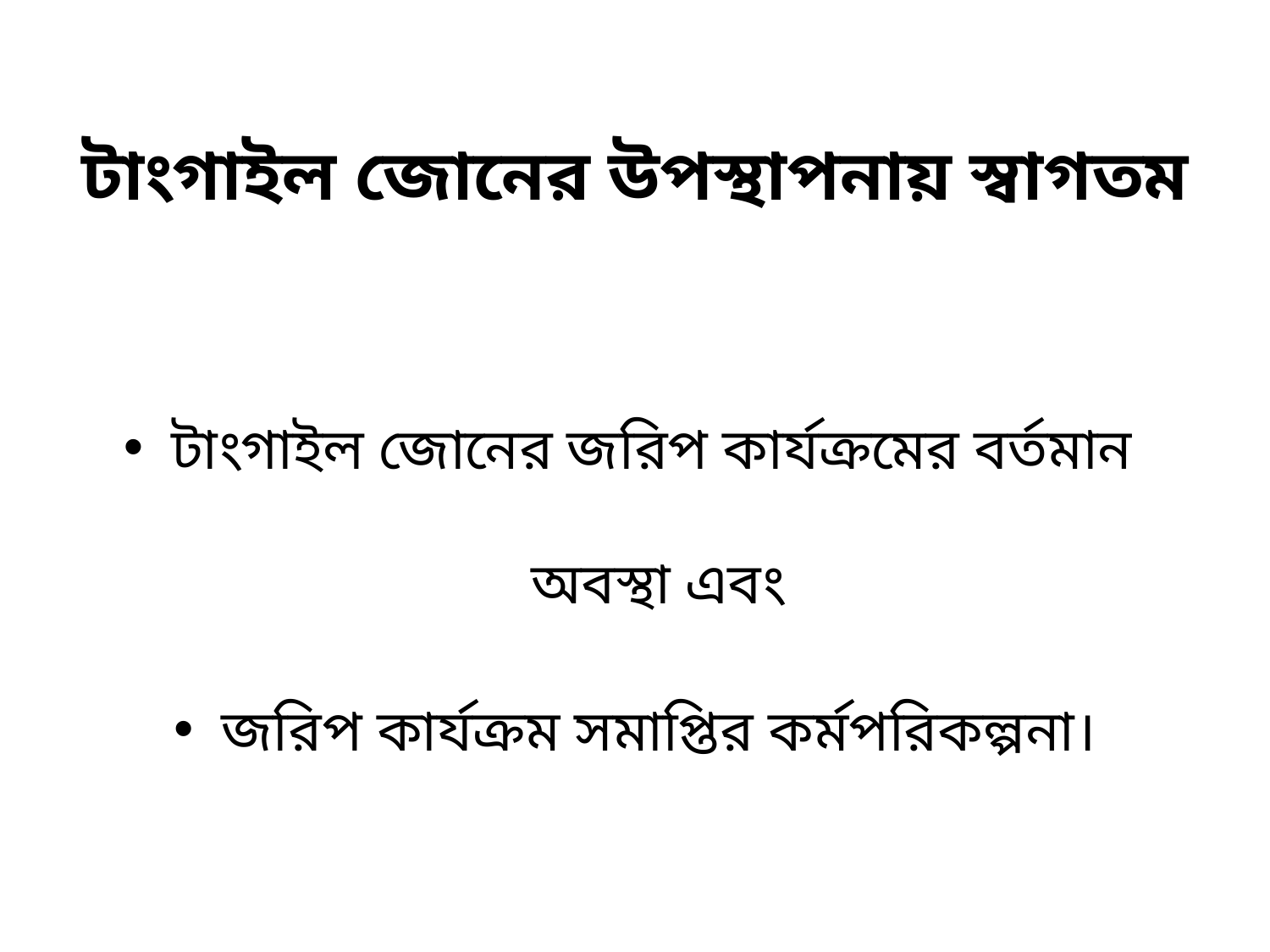

# টাংগাইল জোনের উপস্থাপনায় স্বাগতম
টাংগাইল জোনের জরিপ কার্যক্রমের বর্তমান  অবস্থা এবং
জরিপ কার্যক্রম সমাপ্তির কর্মপরিকল্পনা।